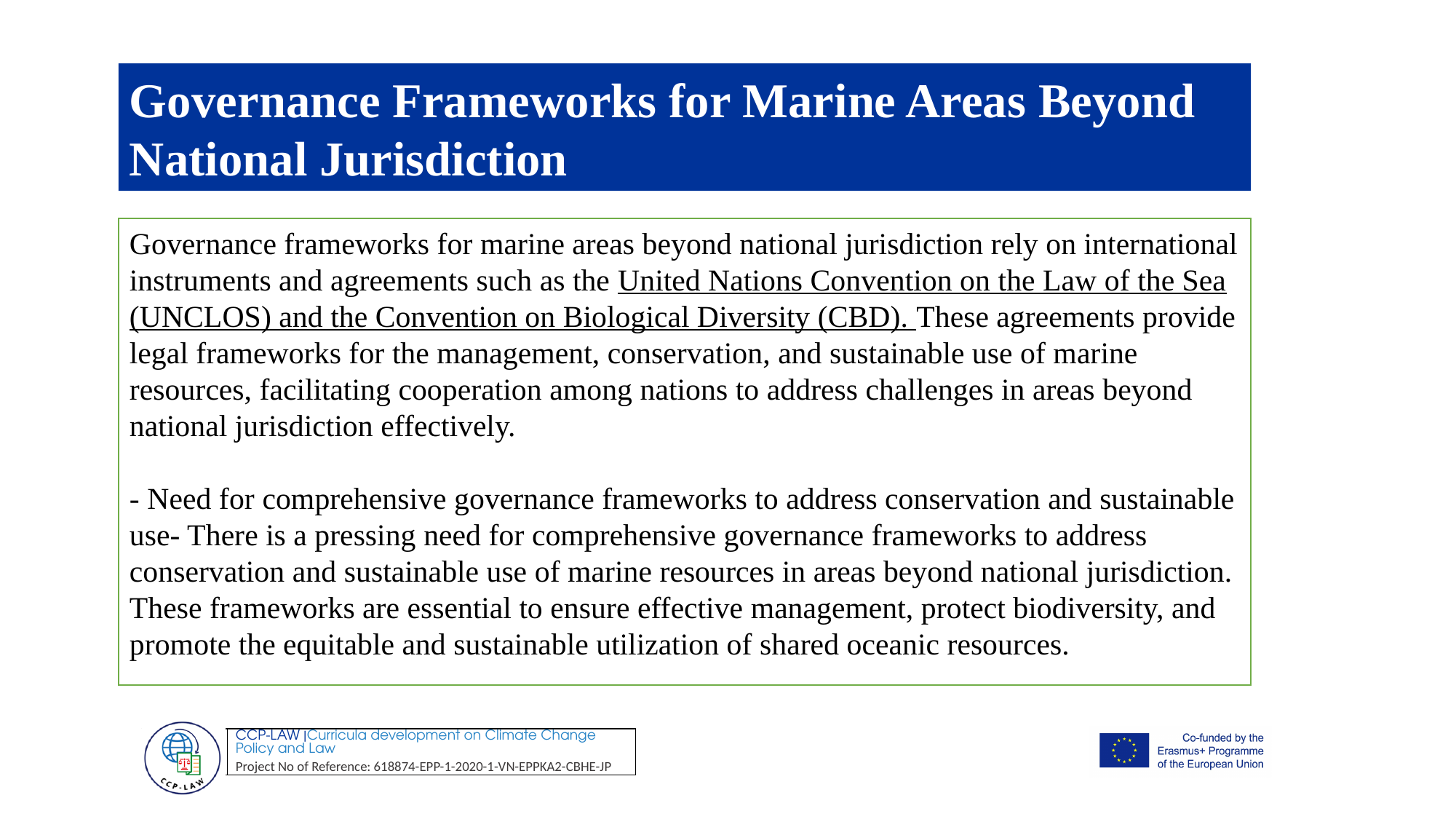

Governance Frameworks for Marine Areas Beyond National Jurisdiction
Governance frameworks for marine areas beyond national jurisdiction rely on international instruments and agreements such as the United Nations Convention on the Law of the Sea (UNCLOS) and the Convention on Biological Diversity (CBD). These agreements provide legal frameworks for the management, conservation, and sustainable use of marine resources, facilitating cooperation among nations to address challenges in areas beyond national jurisdiction effectively.

- Need for comprehensive governance frameworks to address conservation and sustainable use- There is a pressing need for comprehensive governance frameworks to address conservation and sustainable use of marine resources in areas beyond national jurisdiction. These frameworks are essential to ensure effective management, protect biodiversity, and promote the equitable and sustainable utilization of shared oceanic resources.